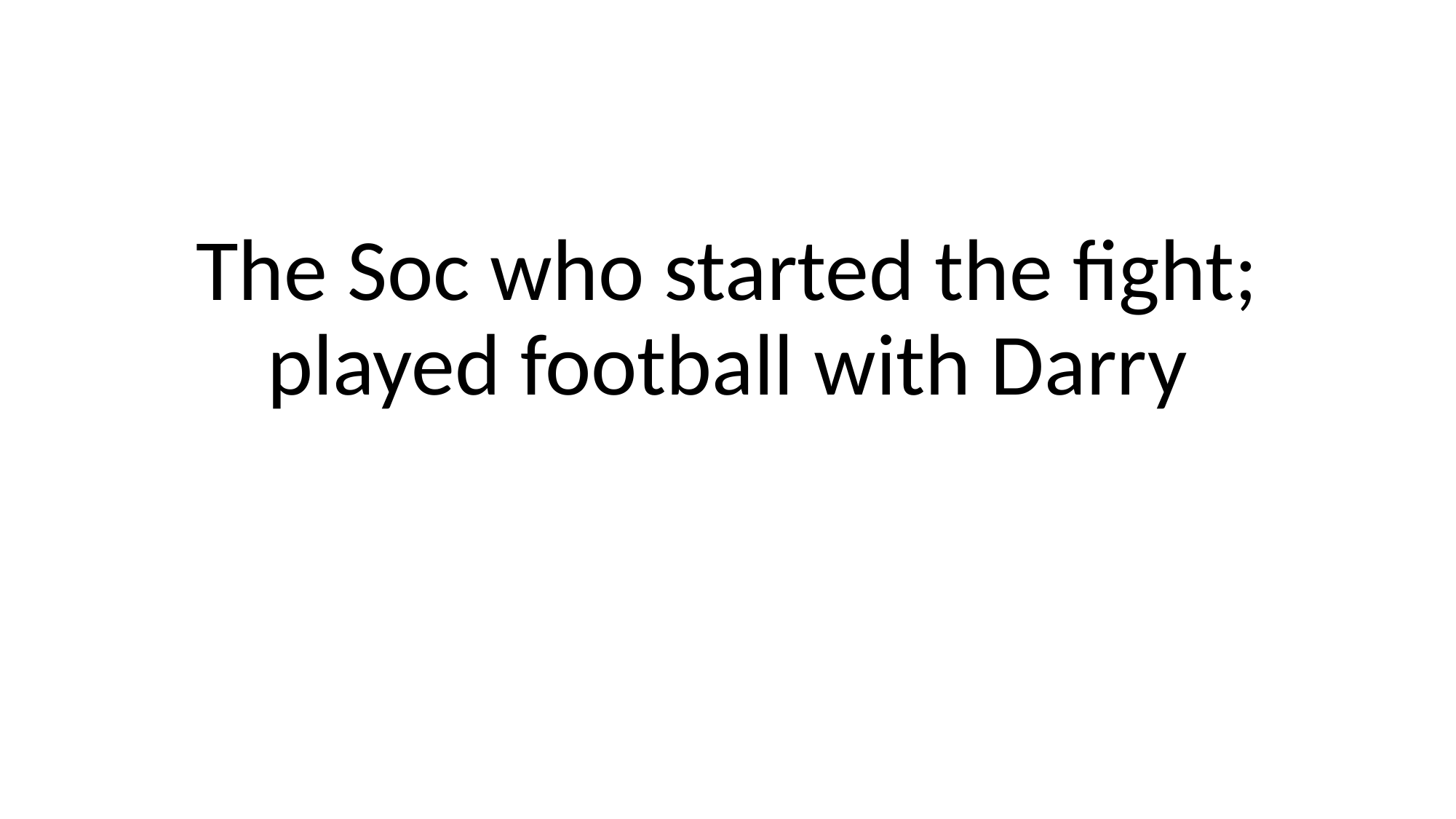

# The Soc who started the fight; played football with Darry